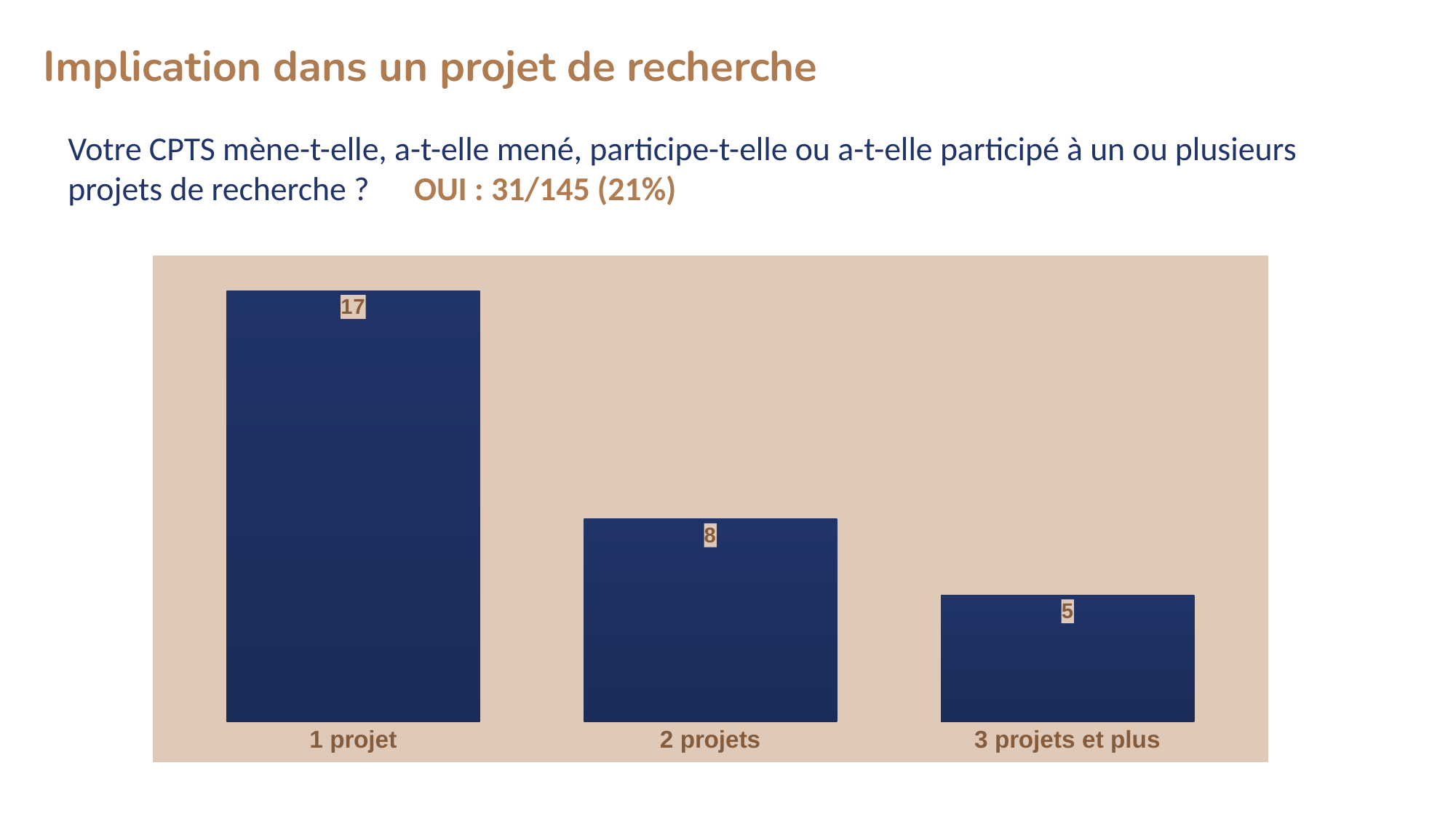

# Implication dans un projet de recherche
Votre CPTS mène-t-elle, a-t-elle mené, participe-t-elle ou a-t-elle participé à un ou plusieurs projets de recherche ?      OUI : 31/145 (21%)

### Chart

| Category | Nb CPTS |
|---|---|
| 1 projet | 17.0 |
| 2 projets | 8.0 |
| 3 projets et plus | 5.0 |